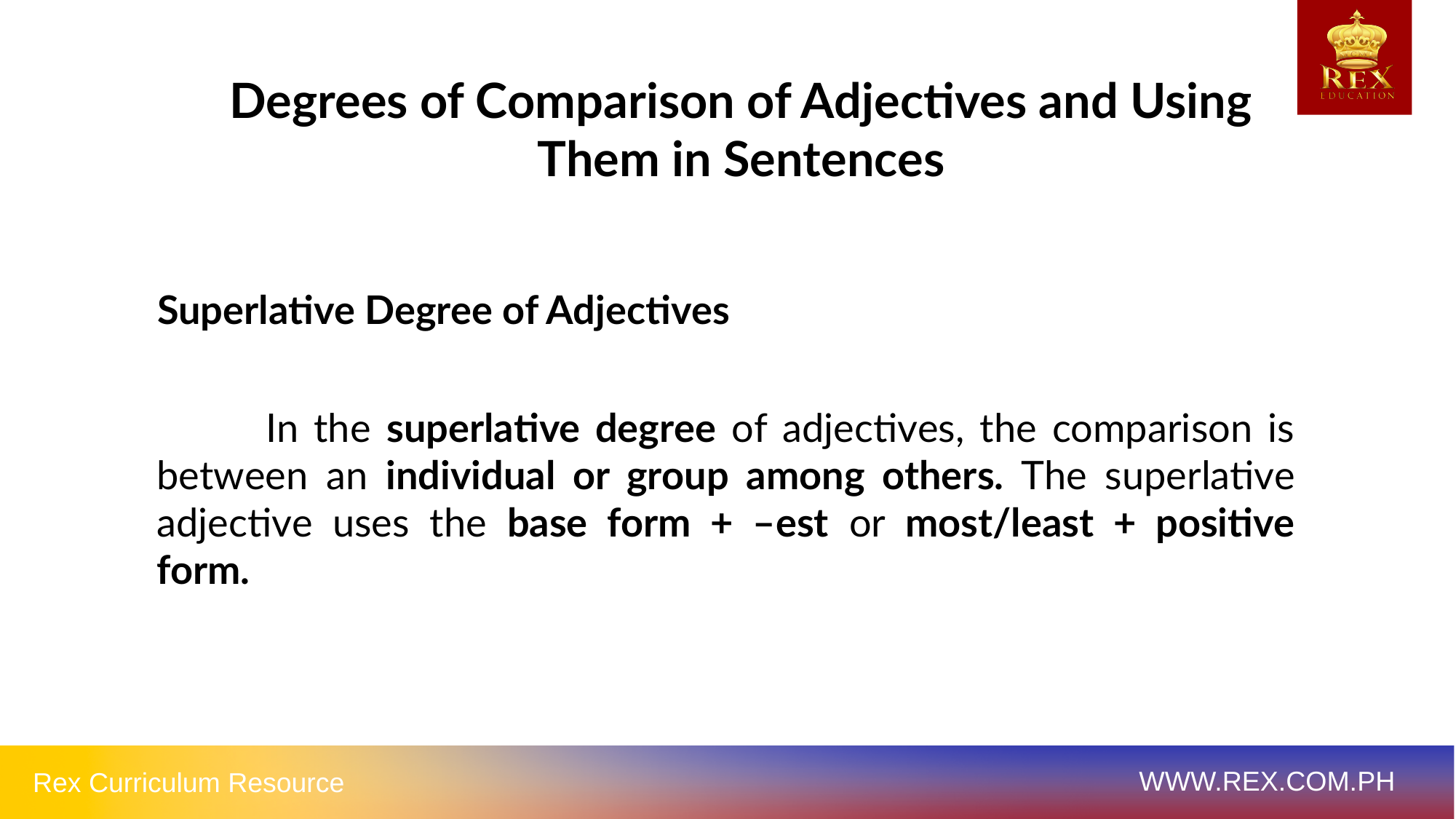

Degrees of Comparison of Adjectives and Using Them in Sentences
Superlative Degree of Adjectives
	In the superlative degree of adjectives, the comparison is between an individual or group among others. The superlative adjective uses the base form + –est or most/least + positive form.